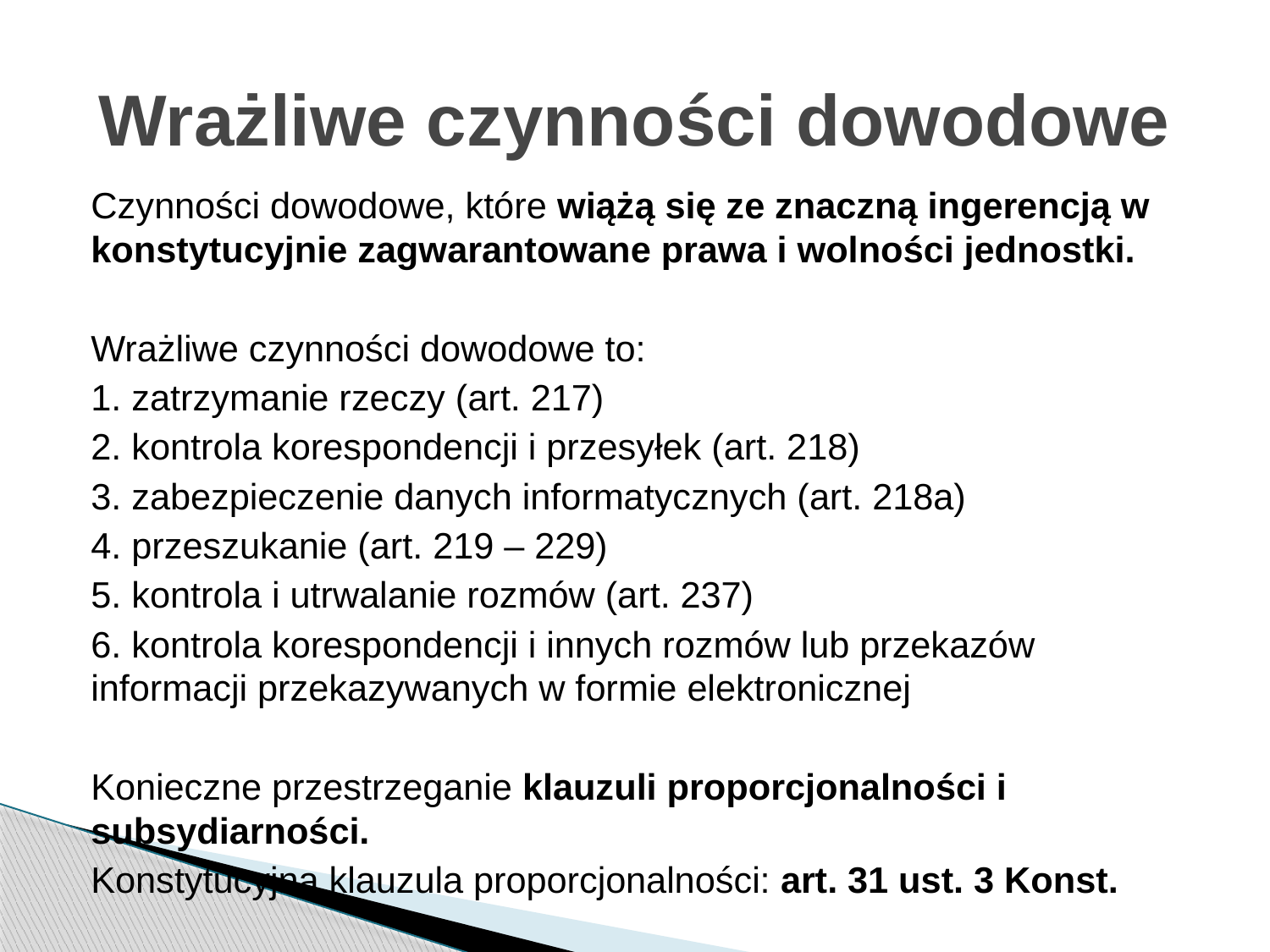

# Wrażliwe czynności dowodowe
Czynności dowodowe, które wiążą się ze znaczną ingerencją w konstytucyjnie zagwarantowane prawa i wolności jednostki.

Wrażliwe czynności dowodowe to:
1. zatrzymanie rzeczy (art. 217)
2. kontrola korespondencji i przesyłek (art. 218)
3. zabezpieczenie danych informatycznych (art. 218a)
4. przeszukanie (art. 219 – 229)
5. kontrola i utrwalanie rozmów (art. 237)
6. kontrola korespondencji i innych rozmów lub przekazów informacji przekazywanych w formie elektronicznej

Konieczne przestrzeganie klauzuli proporcjonalności i subsydiarności.
Konstytucyjna klauzula proporcjonalności: art. 31 ust. 3 Konst.